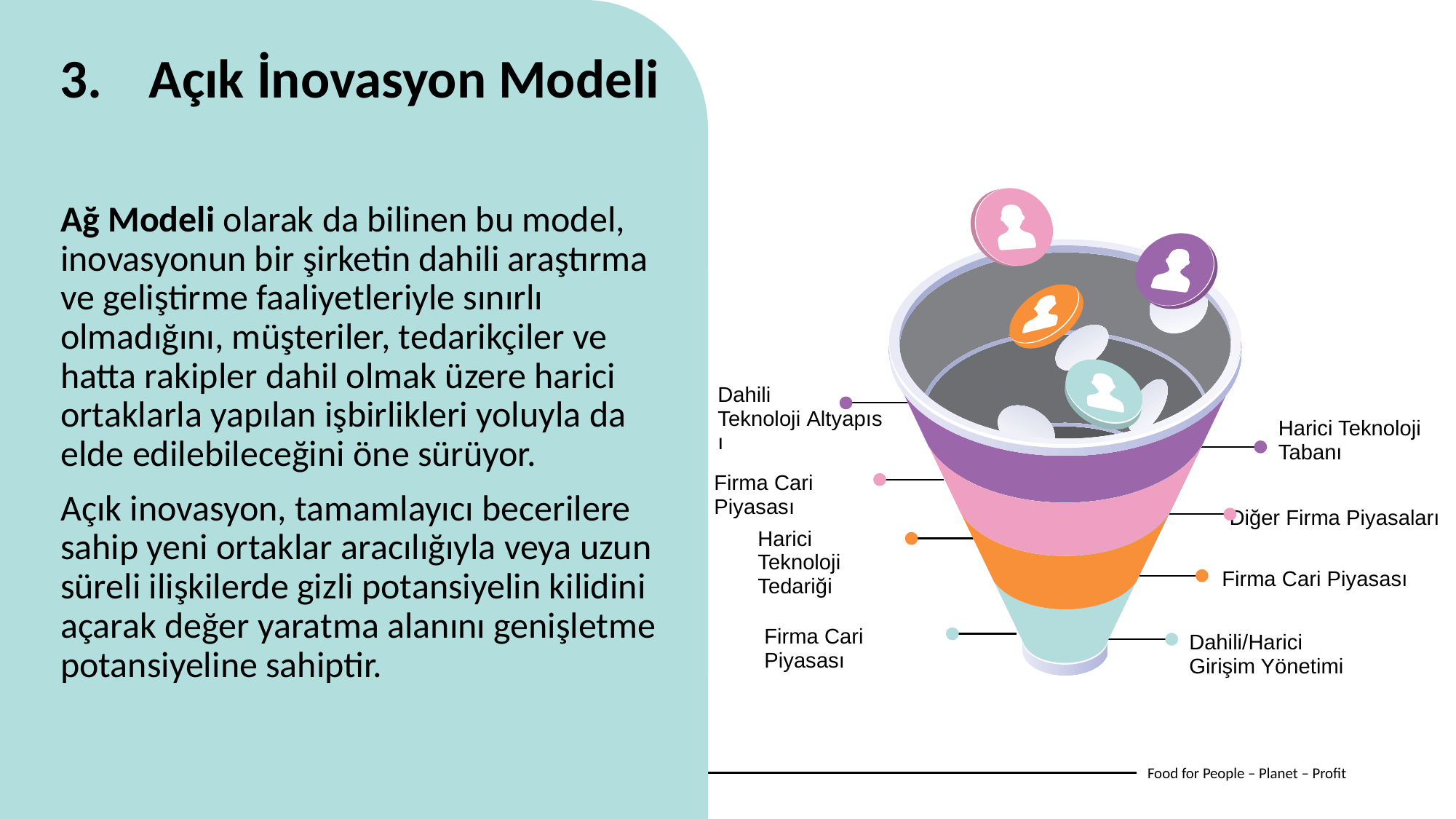

Açık İnovasyon Modeli

Dahili Teknoloji Altyapısı

Harici Teknoloji Tabanı

Firma Cari Piyasası

Diğer Firma Piyasaları

Harici Teknoloji Tedariği

Firma Cari Piyasası

Firma Cari Piyasası
Dahili/Harici Girişim Yönetimi

Ağ Modeli olarak da bilinen bu model, inovasyonun bir şirketin dahili araştırma ve geliştirme faaliyetleriyle sınırlı olmadığını, müşteriler, tedarikçiler ve hatta rakipler dahil olmak üzere harici ortaklarla yapılan işbirlikleri yoluyla da elde edilebileceğini öne sürüyor.
Açık inovasyon, tamamlayıcı becerilere sahip yeni ortaklar aracılığıyla veya uzun süreli ilişkilerde gizli potansiyelin kilidini açarak değer yaratma alanını genişletme potansiyeline sahiptir.